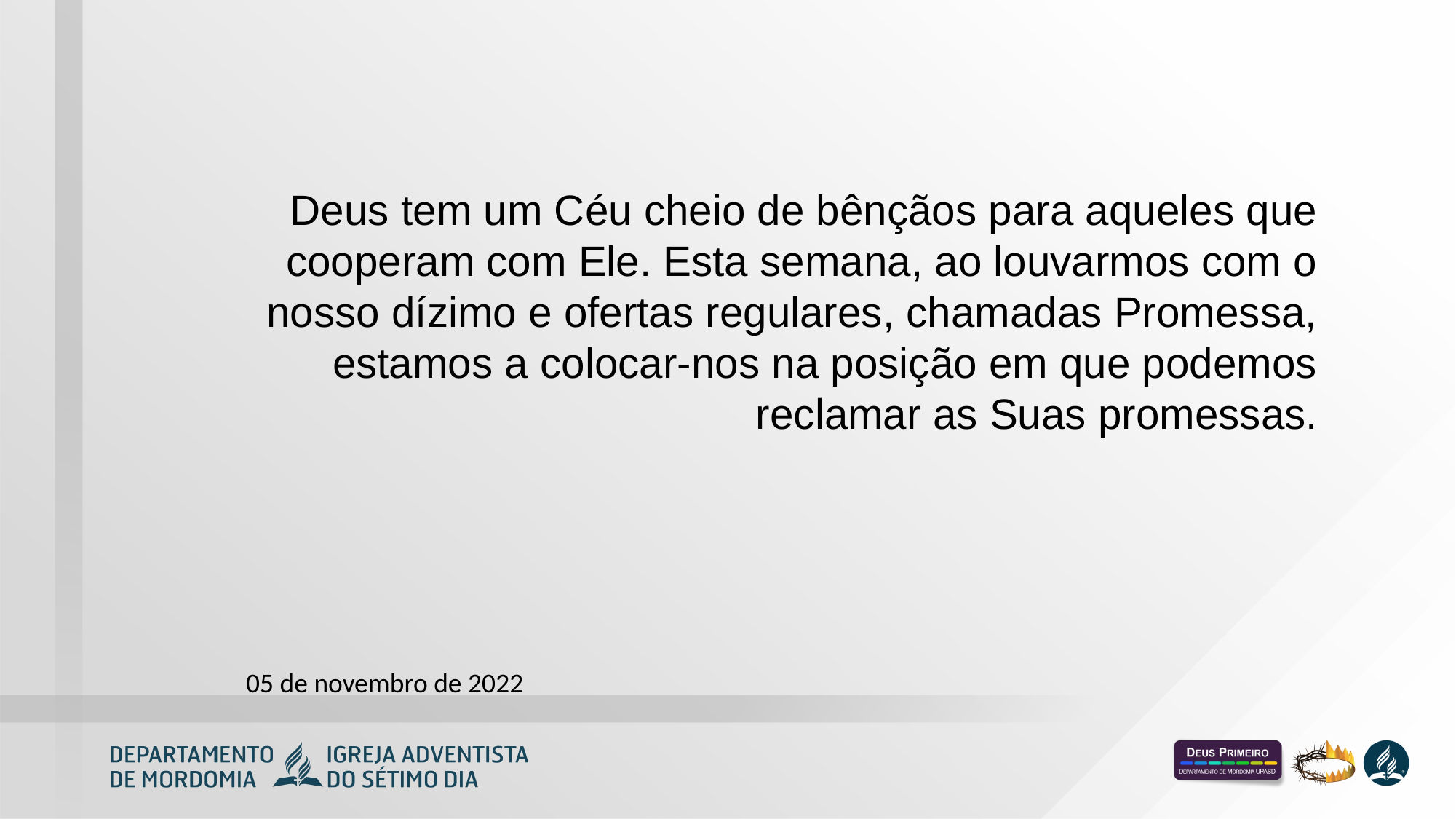

Deus tem um Céu cheio de bênçãos para aqueles que cooperam com Ele. Esta semana, ao louvarmos com o nosso dízimo e ofertas regulares, chamadas Promessa, estamos a colocar-nos na posição em que podemos reclamar as Suas promessas.

05 de novembro de 2022